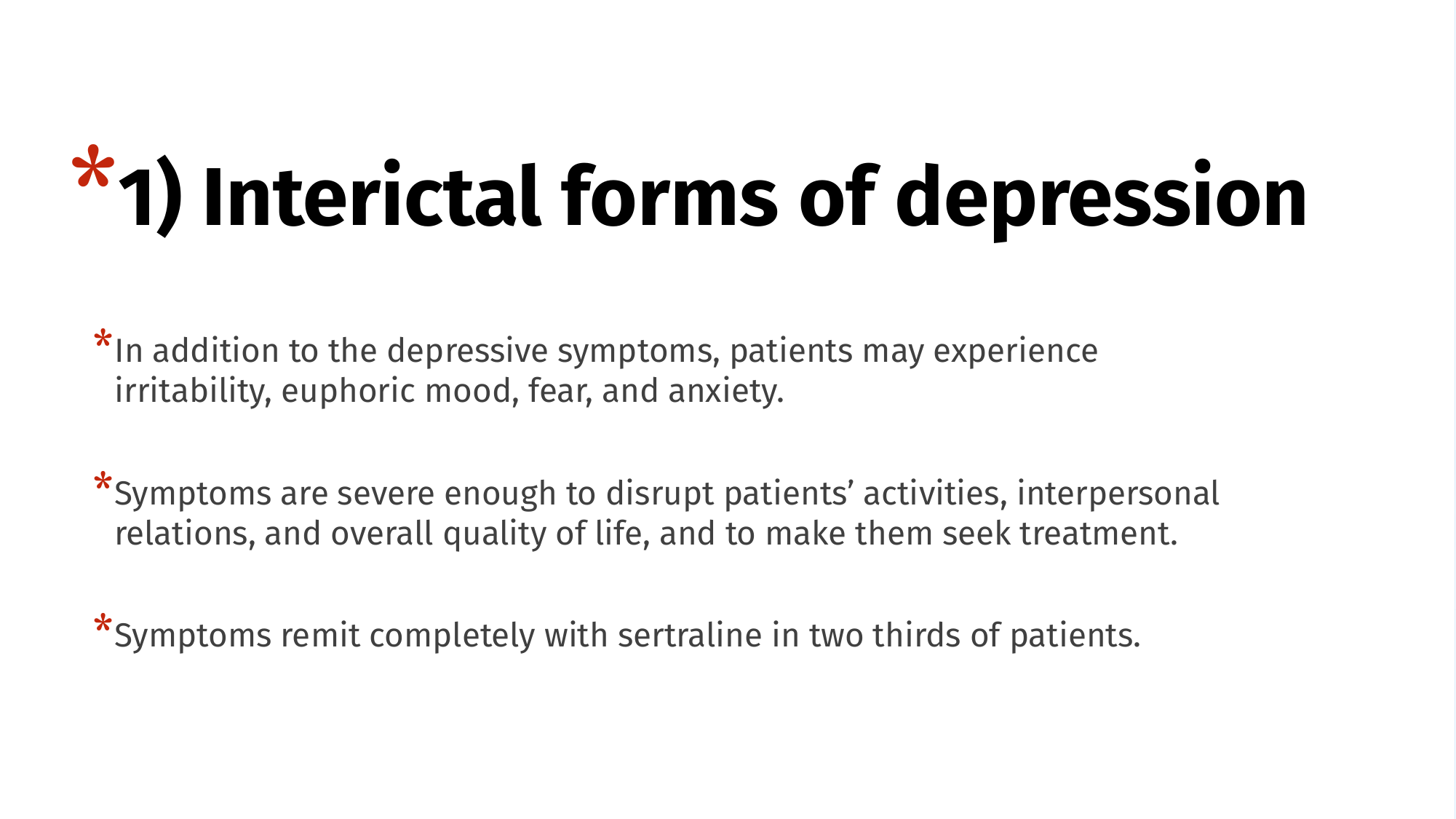

# 1) Interictal forms of depression
In addition to the depressive symptoms, patients may experience irritability, euphoric mood, fear, and anxiety.

Symptoms are severe enough to disrupt patients’ activities, interpersonal relations, and overall quality of life, and to make them seek treatment.

Symptoms remit completely with sertraline in two thirds of patients.